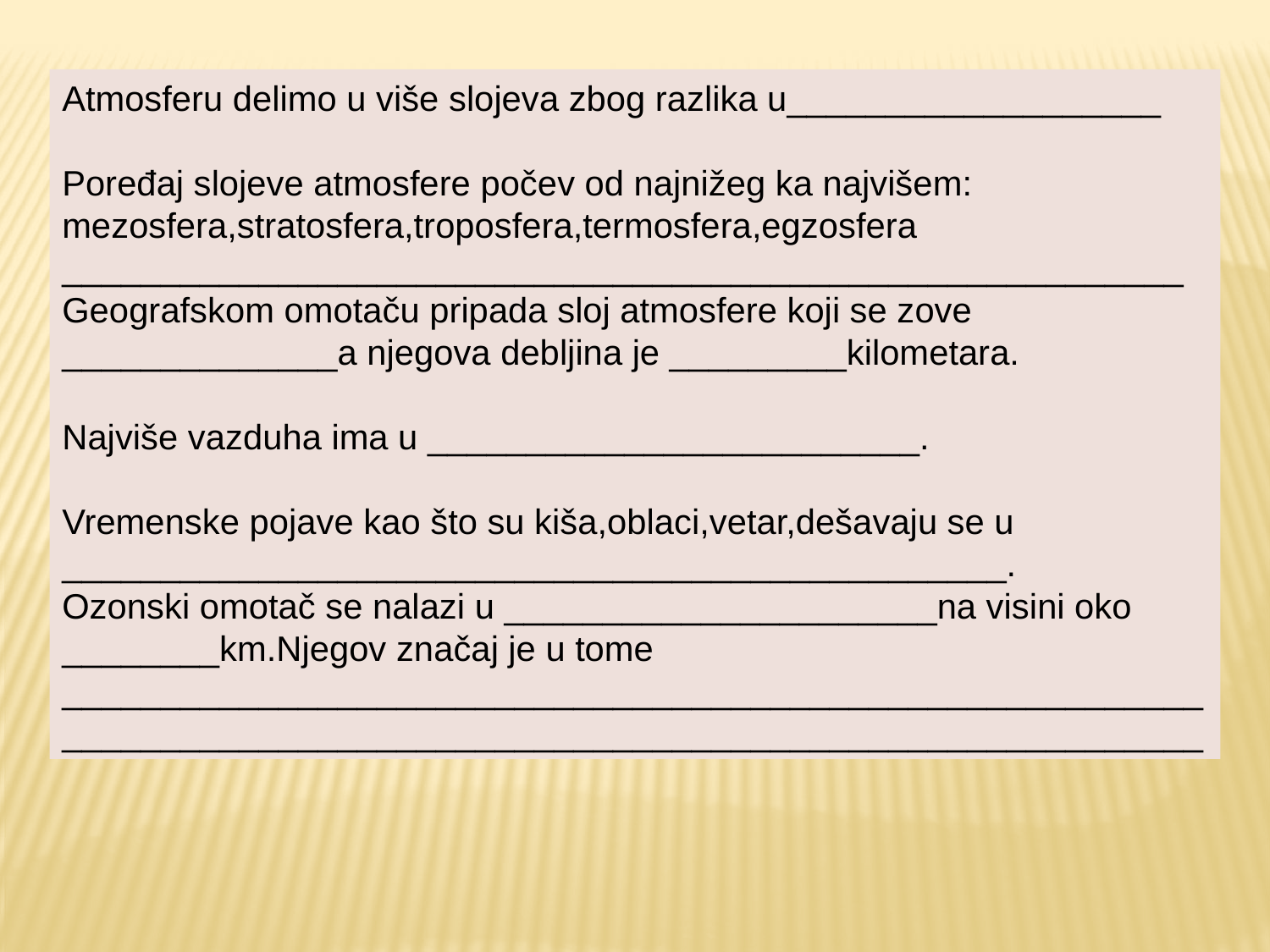

Atmosferu delimo u više slojeva zbog razlika u___________________

Poređaj slojeve atmosfere počev od najnižeg ka najvišem:
mezosfera,stratosfera,troposfera,termosfera,egzosfera
_________________________________________________________
Geografskom omotaču pripada sloj atmosfere koji se zove ______________a njegova debljina je _________kilometara.

Najviše vazduha ima u _________________________.

Vremenske pojave kao što su kiša,oblaci,vetar,dešavaju se u ________________________________________________.
Ozonski omotač se nalazi u ______________________na visini oko ________km.Njegov značaj je u tome ____________________________________________________________________________________________________________________